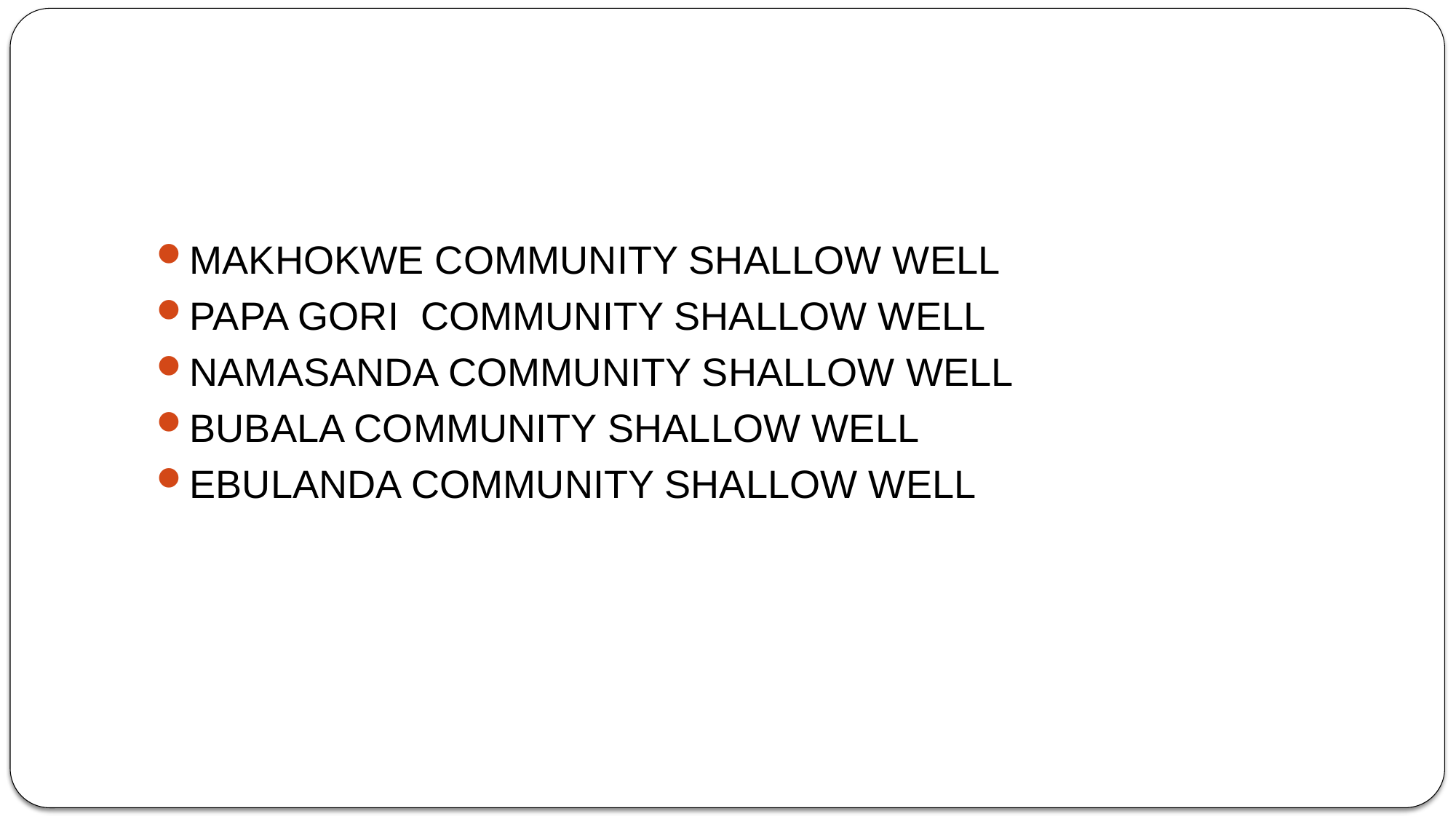

MAKHOKWE COMMUNITY SHALLOW WELL
PAPA GORI  COMMUNITY SHALLOW WELL
NAMASANDA COMMUNITY SHALLOW WELL
BUBALA COMMUNITY SHALLOW WELL
EBULANDA COMMUNITY SHALLOW WELL